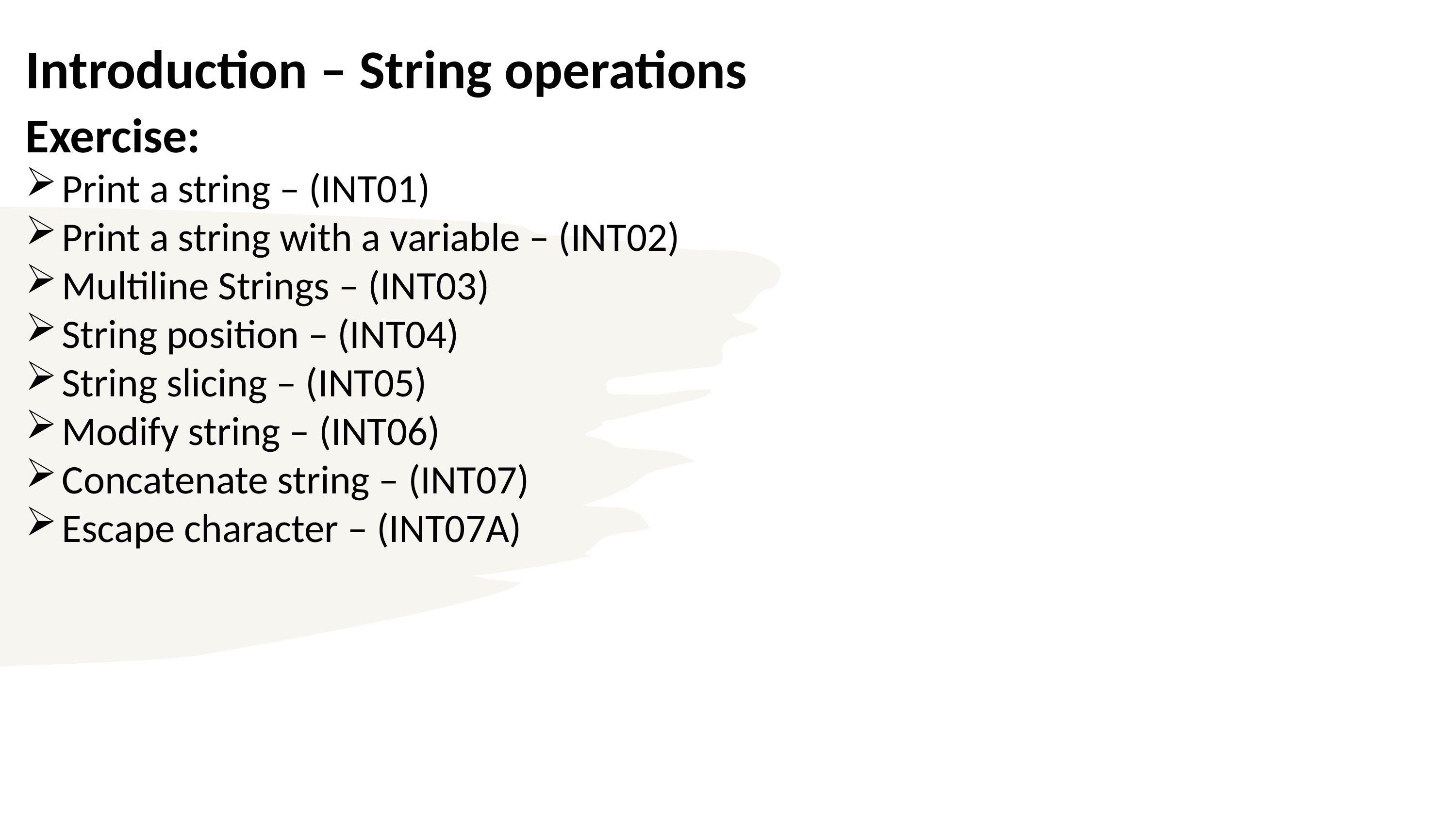

The common convention is to alias NumPy as `np`.

# Introduction – String operations

Exercise:
Print a string – (INT01)
Print a string with a variable – (INT02)
Multiline Strings – (INT03)
String position – (INT04)
String slicing – (INT05)
Modify string – (INT06)
Concatenate string – (INT07)
Escape character – (INT07A)